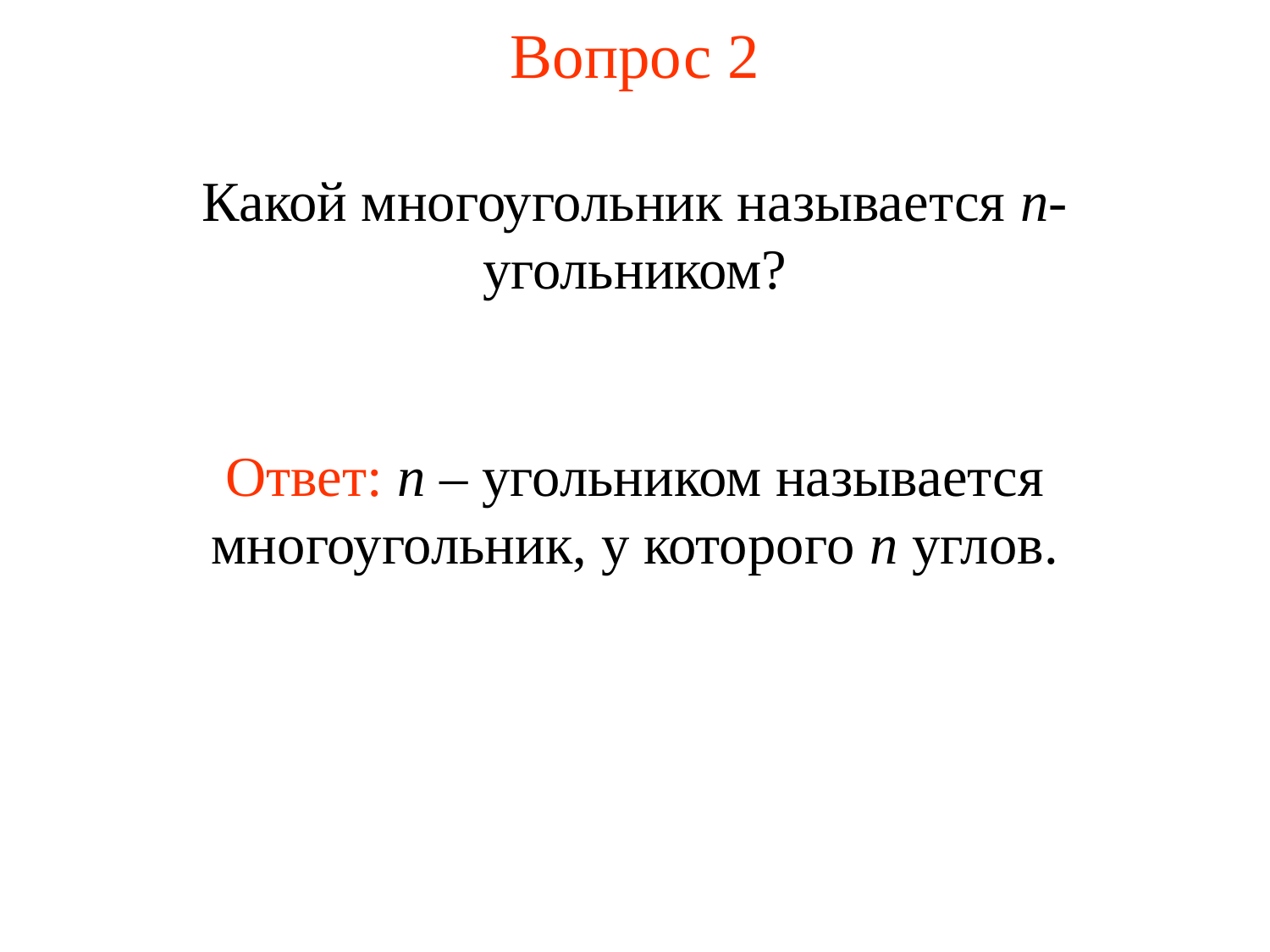

# Вопрос 2
Какой многоугольник называется n-угольником?
Ответ: n – угольником называется многоугольник, у которого n углов.